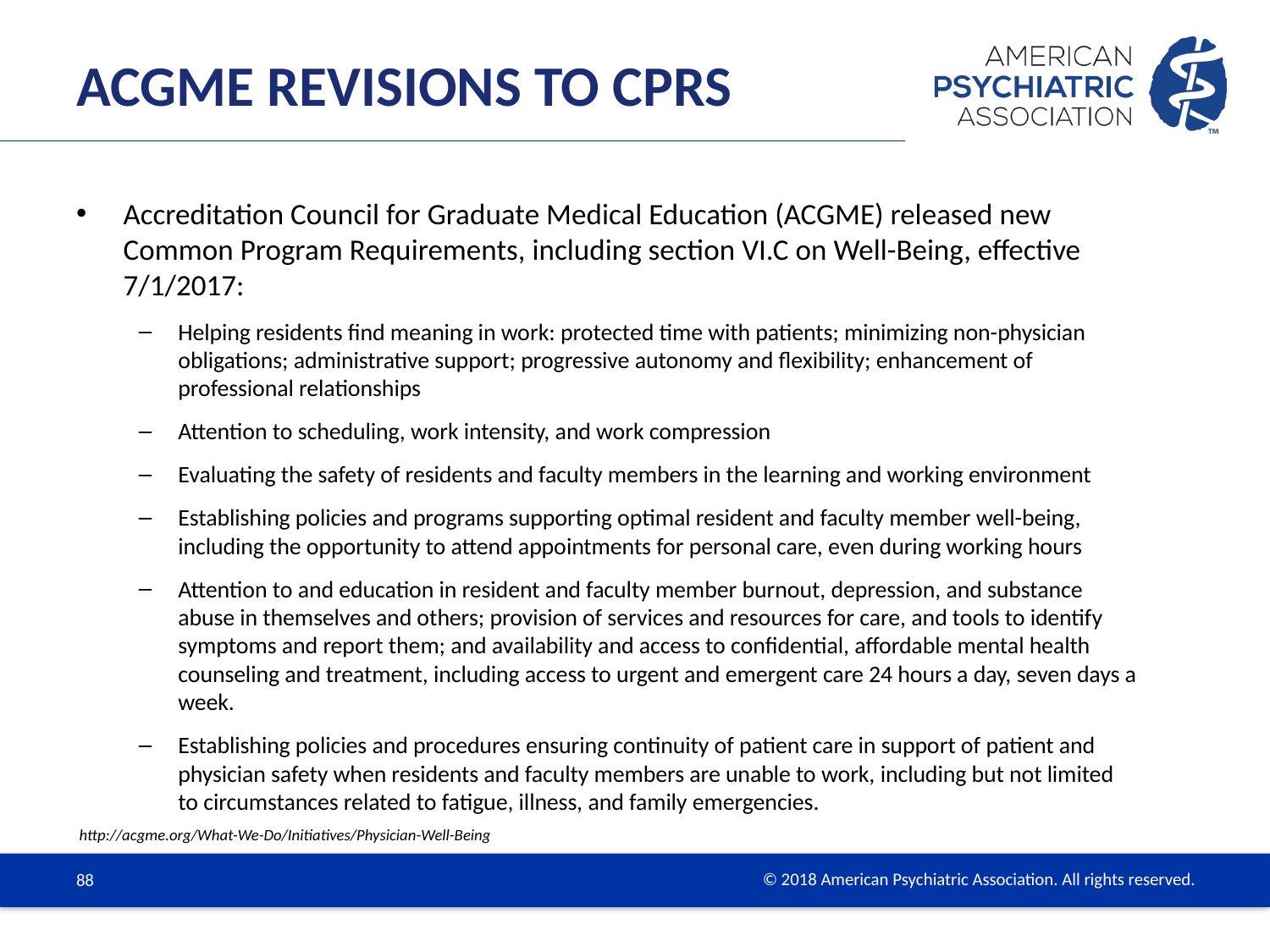

# ACGME Revisions to CPRs
Accreditation Council for Graduate Medical Education (ACGME) released new Common Program Requirements, including section VI.C on Well-Being, effective 7/1/2017:
Helping residents find meaning in work: protected time with patients; minimizing non-physician obligations; administrative support; progressive autonomy and flexibility; enhancement of professional relationships
Attention to scheduling, work intensity, and work compression
Evaluating the safety of residents and faculty members in the learning and working environment
Establishing policies and programs supporting optimal resident and faculty member well-being, including the opportunity to attend appointments for personal care, even during working hours
Attention to and education in resident and faculty member burnout, depression, and substance abuse in themselves and others; provision of services and resources for care, and tools to identify symptoms and report them; and availability and access to confidential, affordable mental health counseling and treatment, including access to urgent and emergent care 24 hours a day, seven days a week.
Establishing policies and procedures ensuring continuity of patient care in support of patient and physician safety when residents and faculty members are unable to work, including but not limited to circumstances related to fatigue, illness, and family emergencies.
http://acgme.org/What-We-Do/Initiatives/Physician-Well-Being